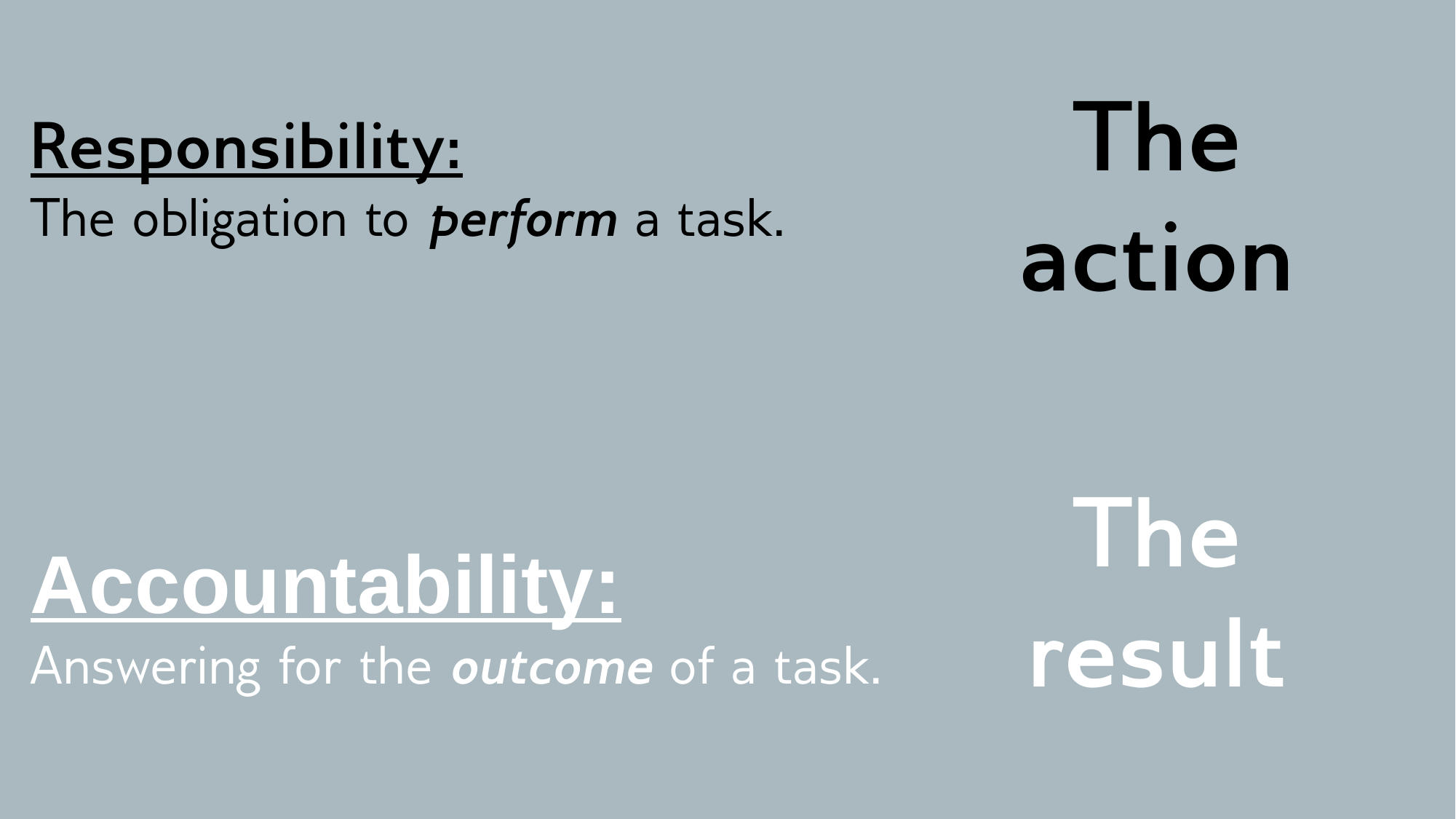

Responsibility:
The obligation to perform a task.

Accountability:
Answering for the outcome of a task.
The action
The result